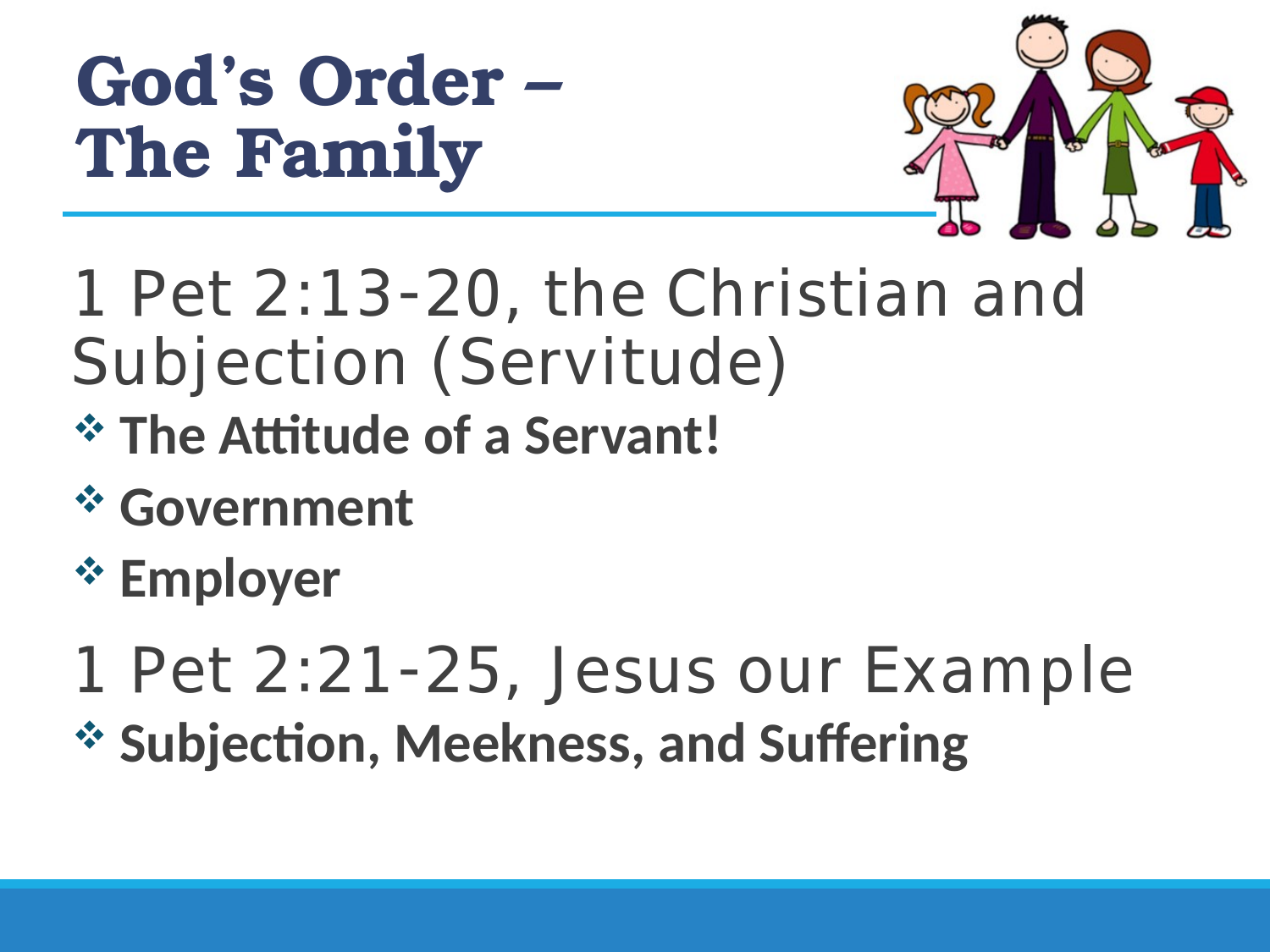

# God’s Order – The Family
1 Pet 2:13-20, the Christian and Subjection (Servitude)
The Attitude of a Servant!
Government
Employer
1 Pet 2:21-25, Jesus our Example
Subjection, Meekness, and Suffering